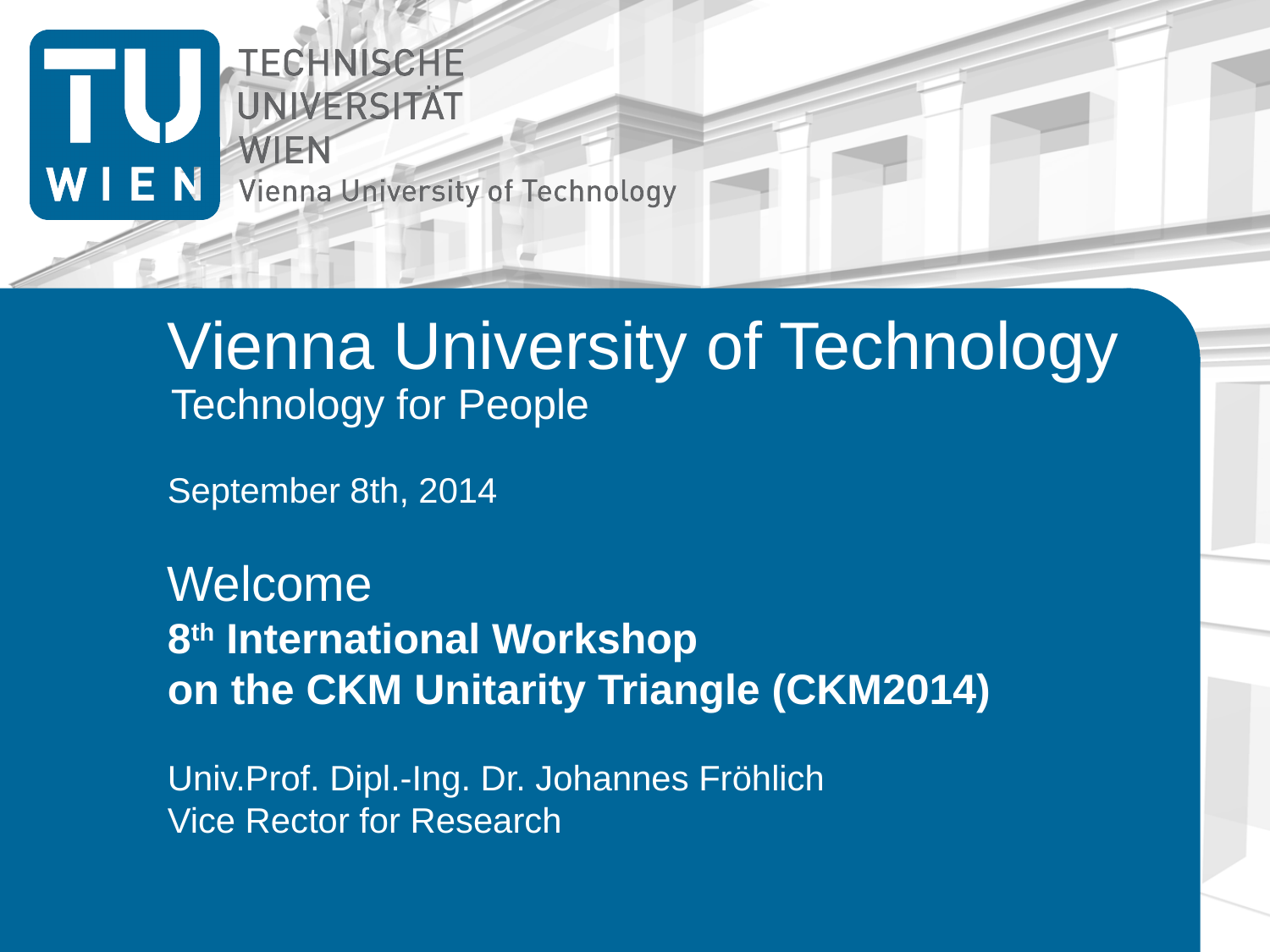

Vienna University of Technology

September 8th, 2014

Welcome
8th International Workshop
on the CKM Unitarity Triangle (CKM2014)

Univ.Prof. Dipl.-Ing. Dr. Johannes Fröhlich
Vice Rector for Research
# Technology for People